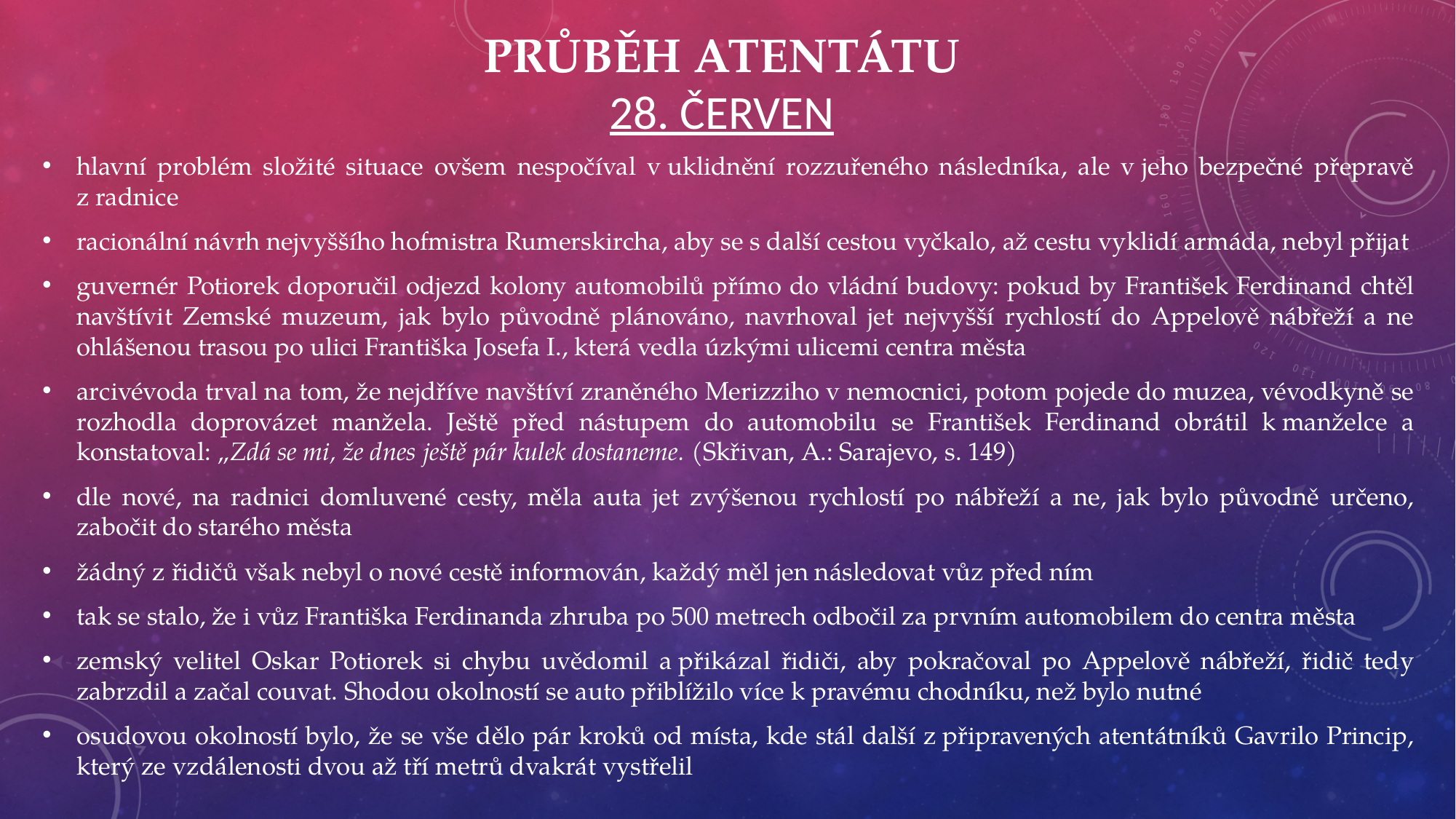

# Průběh atentátu 28. červen
hlavní problém složité situace ovšem nespočíval v uklidnění rozzuřeného následníka, ale v jeho bezpečné přepravě z radnice
racionální návrh nejvyššího hofmistra Rumerskircha, aby se s další cestou vyčkalo, až cestu vyklidí armáda, nebyl přijat
guvernér Potiorek doporučil odjezd kolony automobilů přímo do vládní budovy: pokud by František Ferdinand chtěl navštívit Zemské muzeum, jak bylo původně plánováno, navrhoval jet nejvyšší rychlostí do Appelově nábřeží a ne ohlášenou trasou po ulici Františka Josefa I., která vedla úzkými ulicemi centra města
arcivévoda trval na tom, že nejdříve navštíví zraněného Merizziho v nemocnici, potom pojede do muzea, vévodkyně se rozhodla doprovázet manžela. Ještě před nástupem do automobilu se František Ferdinand obrátil k manželce a konstatoval: „Zdá se mi, že dnes ještě pár kulek dostaneme. (Skřivan, A.: Sarajevo, s. 149)
dle nové, na radnici domluvené cesty, měla auta jet zvýšenou rychlostí po nábřeží a ne, jak bylo původně určeno, zabočit do starého města
žádný z řidičů však nebyl o nové cestě informován, každý měl jen následovat vůz před ním
tak se stalo, že i vůz Františka Ferdinanda zhruba po 500 metrech odbočil za prvním automobilem do centra města
zemský velitel Oskar Potiorek si chybu uvědomil a přikázal řidiči, aby pokračoval po Appelově nábřeží, řidič tedy zabrzdil a začal couvat. Shodou okolností se auto přiblížilo více k pravému chodníku, než bylo nutné
osudovou okolností bylo, že se vše dělo pár kroků od místa, kde stál další z připravených atentátníků Gavrilo Princip, který ze vzdálenosti dvou až tří metrů dvakrát vystřelil